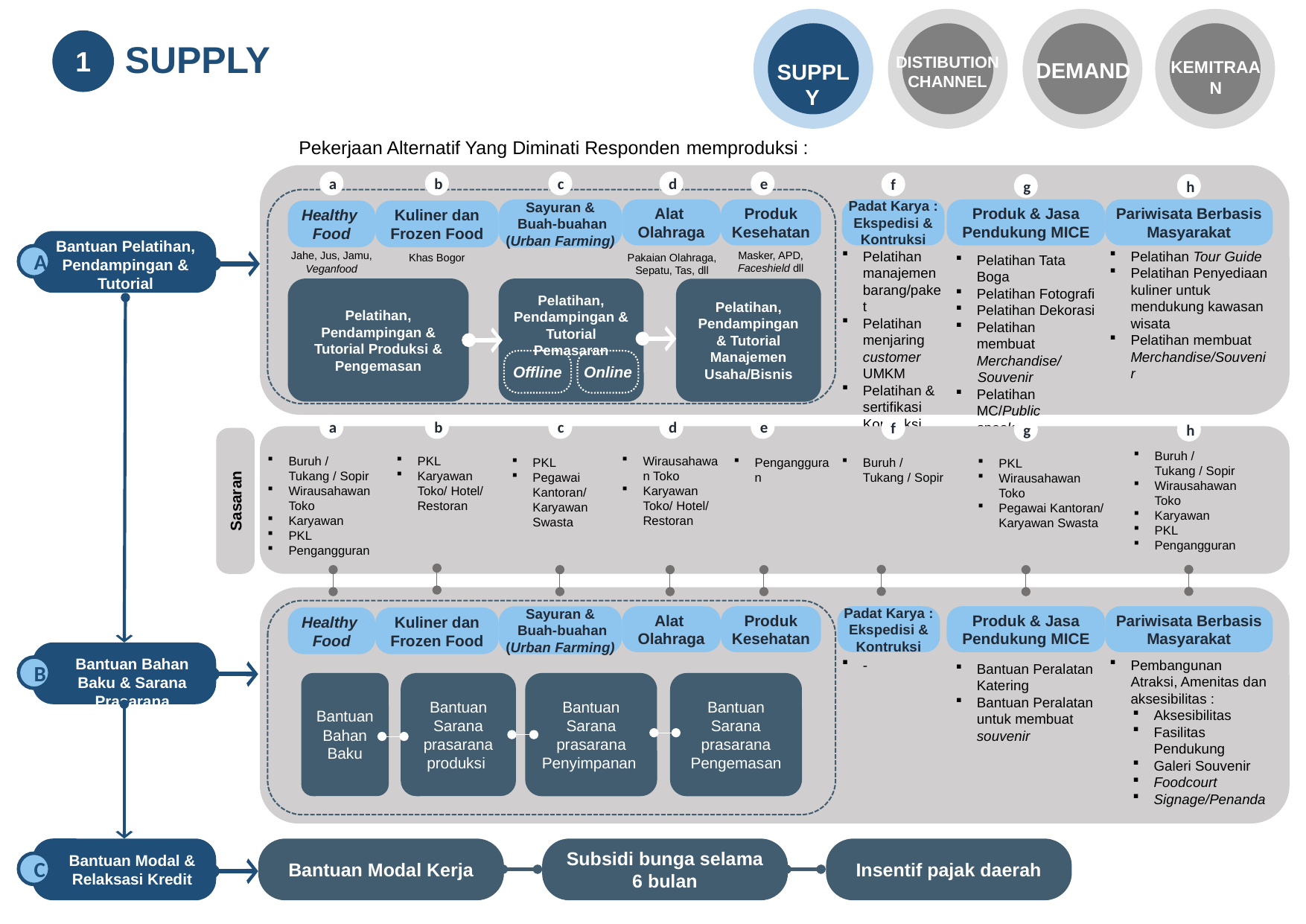

SUPPLY
1
DISTIBUTION CHANNEL
DEMAND
KEMITRAAN
SUPPLY
Pekerjaan Alternatif Yang Diminati Responden memproduksi :

e
d
c
b
a
f
g
h

Produk Kesehatan
Sayuran &
 Buah-buahan
(Urban Farming)
Produk & Jasa Pendukung MICE
Pariwisata Berbasis Masyarakat
Padat Karya :
Ekspedisi & Kontruksi
Alat
Olahraga
Healthy
Food
Kuliner dan Frozen Food
Bantuan Pelatihan, Pendampingan & Tutorial

Masker, APD, Faceshield dll
Jahe, Jus, Jamu, Veganfood
Khas Bogor
Pakaian Olahraga, Sepatu, Tas, dll
A
Pelatihan manajemen barang/paket
Pelatihan menjaring customer UMKM
Pelatihan & sertifikasi Kontruksi
Pelatihan Tour Guide
Pelatihan Penyediaan kuliner untuk mendukung kawasan wisata
Pelatihan membuat Merchandise/Souvenir
Pelatihan Tata Boga
Pelatihan Fotografi
Pelatihan Dekorasi
Pelatihan membuat Merchandise/
Souvenir
Pelatihan MC/Public speaking
Pelatihan hospitality
Pelatihan, Pendampingan & Tutorial Produksi & Pengemasan

Pelatihan, Pendampingan & Tutorial Manajemen Usaha/Bisnis
Pelatihan, Pendampingan & Tutorial Pemasaran
Online
Offline
e
d
c
b
a
f
g
h

Buruh / Tukang / Sopir
Wirausahawan Toko
Karyawan
PKL
Pengangguran
Buruh / Tukang / Sopir
Wirausahawan Toko
Karyawan
PKL
Pengangguran
PKL
Karyawan Toko/ Hotel/ Restoran

Wirausahawan Toko
Karyawan Toko/ Hotel/ Restoran
PKL
Pegawai Kantoran/ Karyawan Swasta

Pengangguran
Buruh / Tukang / Sopir
PKL
Wirausahawan Toko
Pegawai Kantoran/ Karyawan Swasta

Sasaran

Produk Kesehatan
Padat Karya :
Ekspedisi & Kontruksi
Sayuran &
 Buah-buahan
(Urban Farming)
Produk & Jasa Pendukung MICE
Pariwisata Berbasis Masyarakat
Alat
Olahraga
Healthy
Food
Kuliner dan Frozen Food

Bantuan Bahan Baku & Sarana Prasarana
-
Pembangunan Atraksi, Amenitas dan aksesibilitas :
Aksesibilitas
Fasilitas Pendukung
Galeri Souvenir
Foodcourt
Signage/Penanda
B
Bantuan Peralatan Katering
Bantuan Peralatan untuk membuat souvenir
Bantuan Sarana prasarana produksi
Bantuan Bahan Baku
Bantuan Sarana prasarana Penyimpanan
Bantuan Sarana prasarana Pengemasan
Insentif pajak daerah
Subsidi bunga selama 6 bulan

Bantuan Modal Kerja
Bantuan Modal & Relaksasi Kredit
C